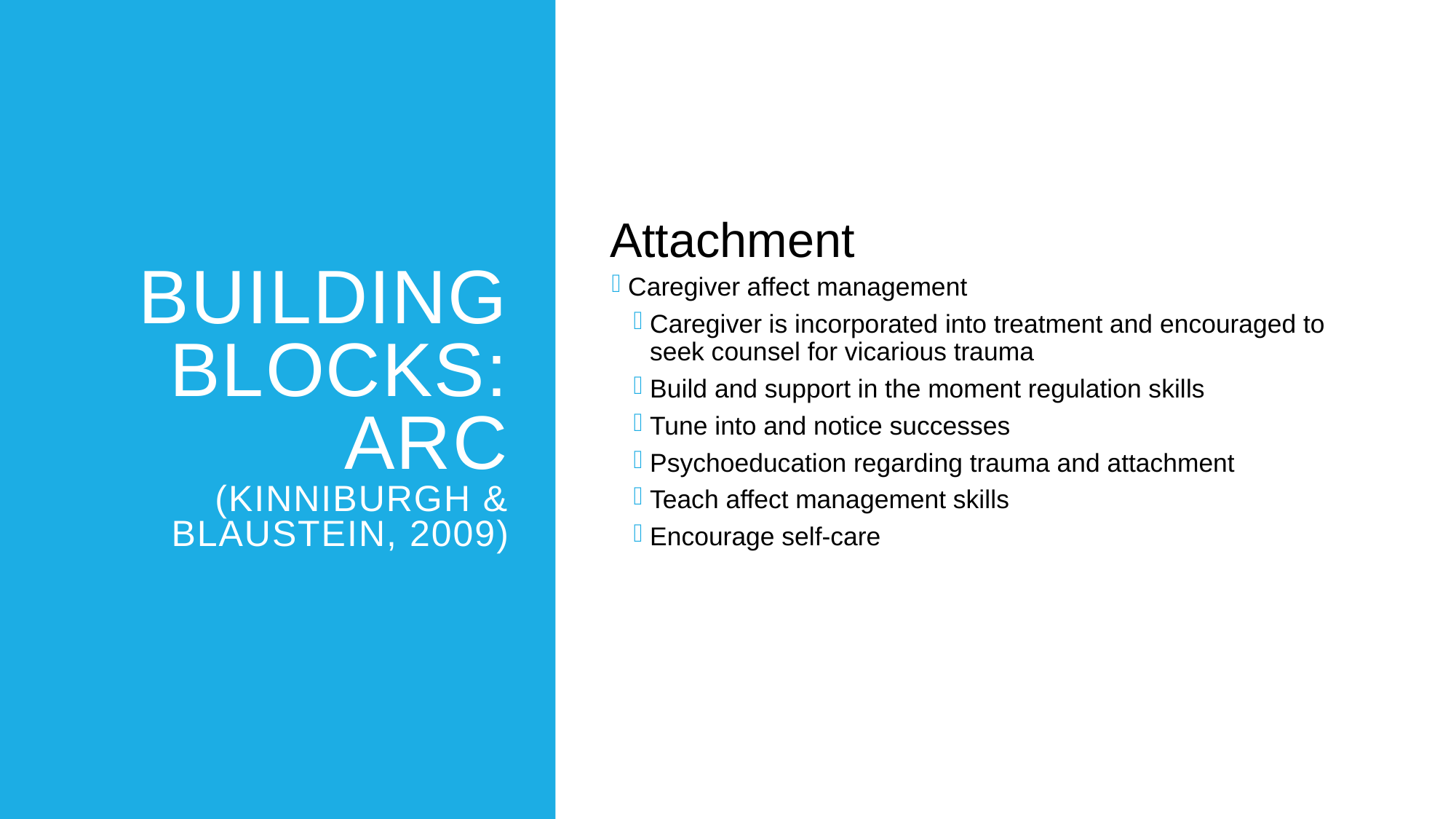

# Building blocks: arc (Kinniburgh & blaustein, 2009)
Attachment
Caregiver affect management
Caregiver is incorporated into treatment and encouraged to seek counsel for vicarious trauma
Build and support in the moment regulation skills
Tune into and notice successes
Psychoeducation regarding trauma and attachment
Teach affect management skills
Encourage self-care